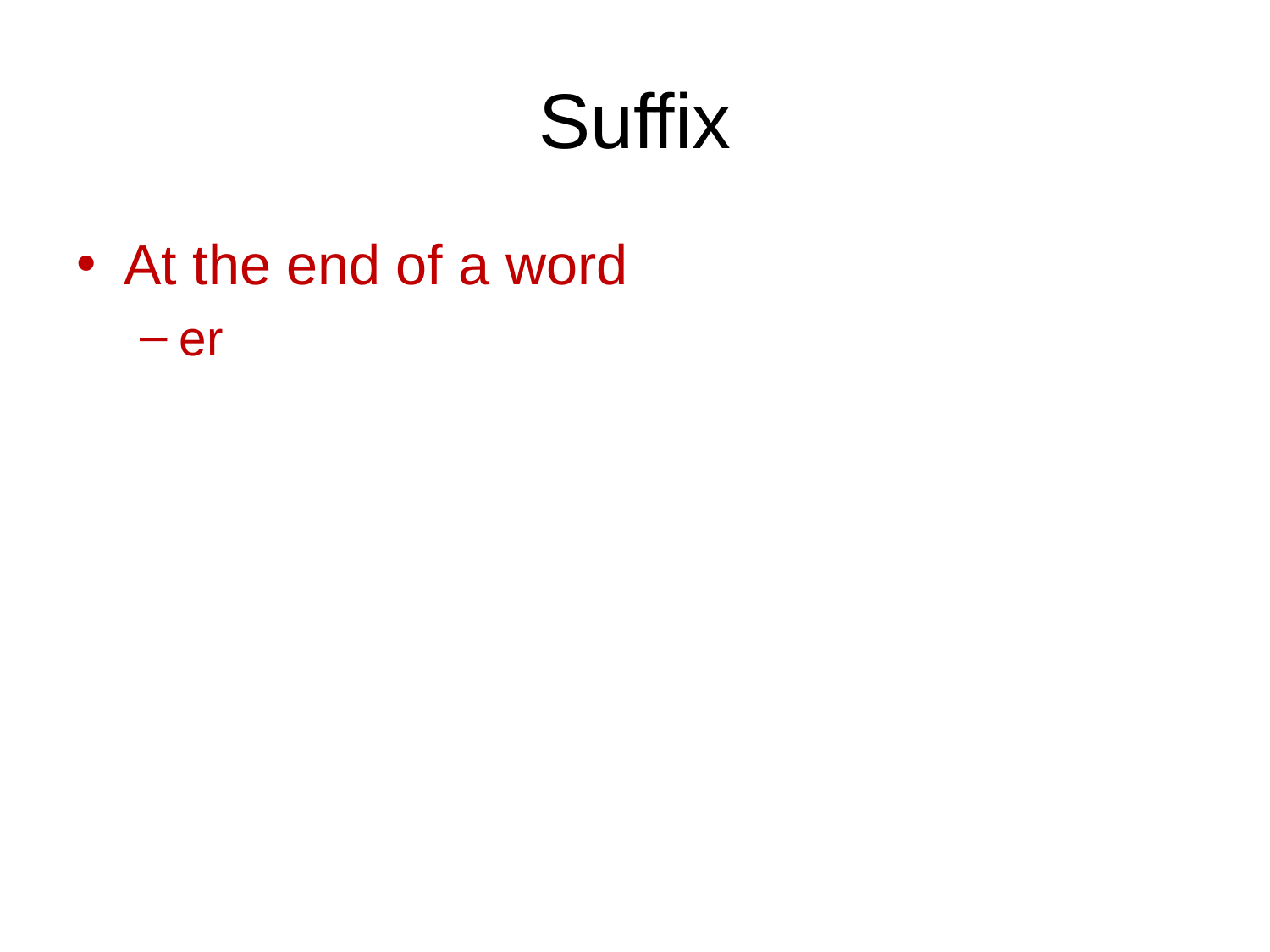

# Suffix
At the end of a word
er